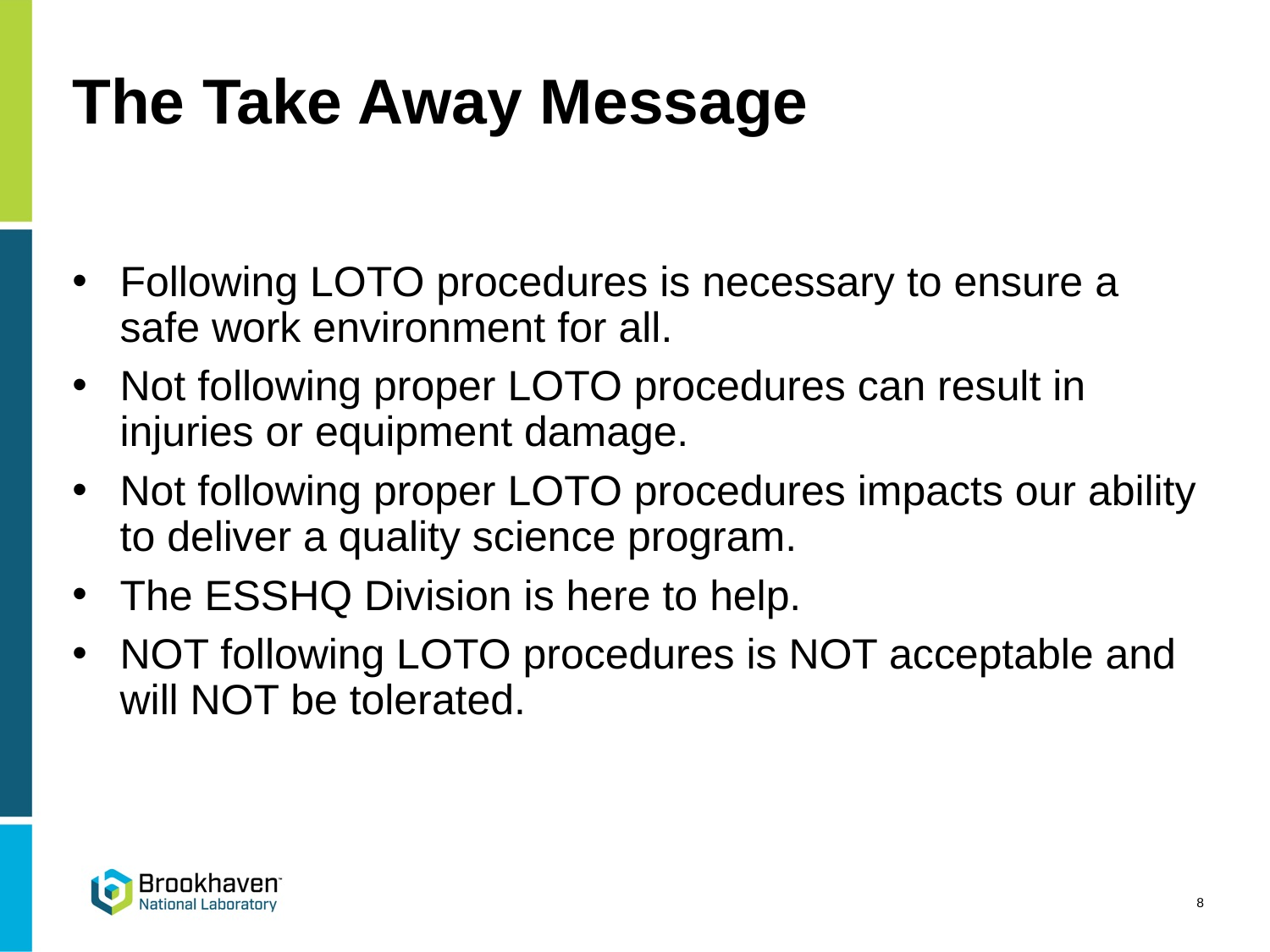

# The Take Away Message
Following LOTO procedures is necessary to ensure a safe work environment for all.
Not following proper LOTO procedures can result in injuries or equipment damage.
Not following proper LOTO procedures impacts our ability to deliver a quality science program.
The ESSHQ Division is here to help.
NOT following LOTO procedures is NOT acceptable and will NOT be tolerated.

8